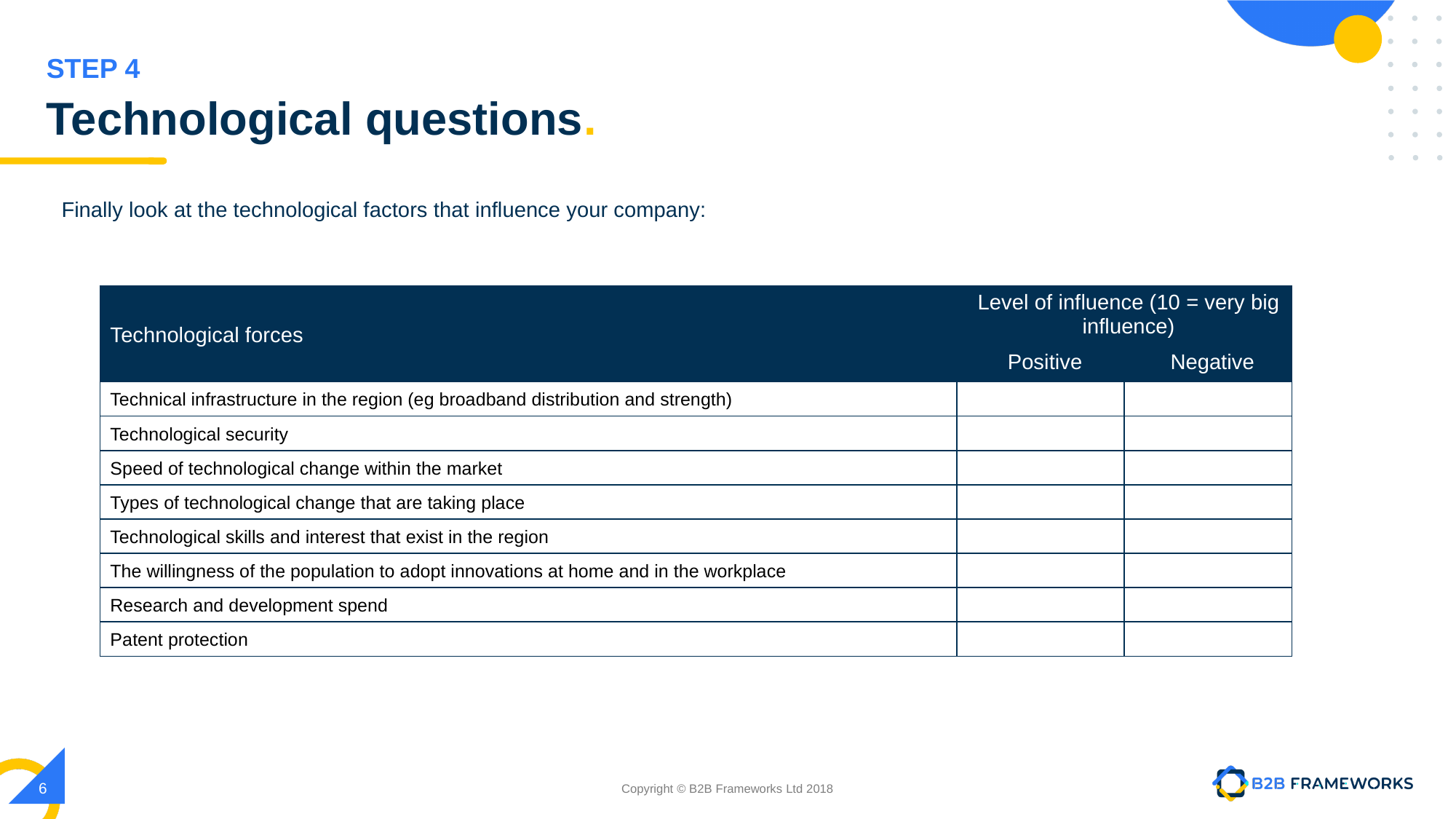

# Technological questions.
Finally look at the technological factors that influence your company:
| Technological forces | Level of influence (10 = very big influence) |  |
| --- | --- | --- |
|  | Positive | Negative |
| Technical infrastructure in the region (eg broadband distribution and strength) |  |  |
| Technological security |  |  |
| Speed of technological change within the market |  |  |
| Types of technological change that are taking place |  |  |
| Technological skills and interest that exist in the region |  |  |
| The willingness of the population to adopt innovations at home and in the workplace |  |  |
| Research and development spend |  |  |
| Patent protection |  |  |
6
Copyright © B2B Frameworks Ltd 2018